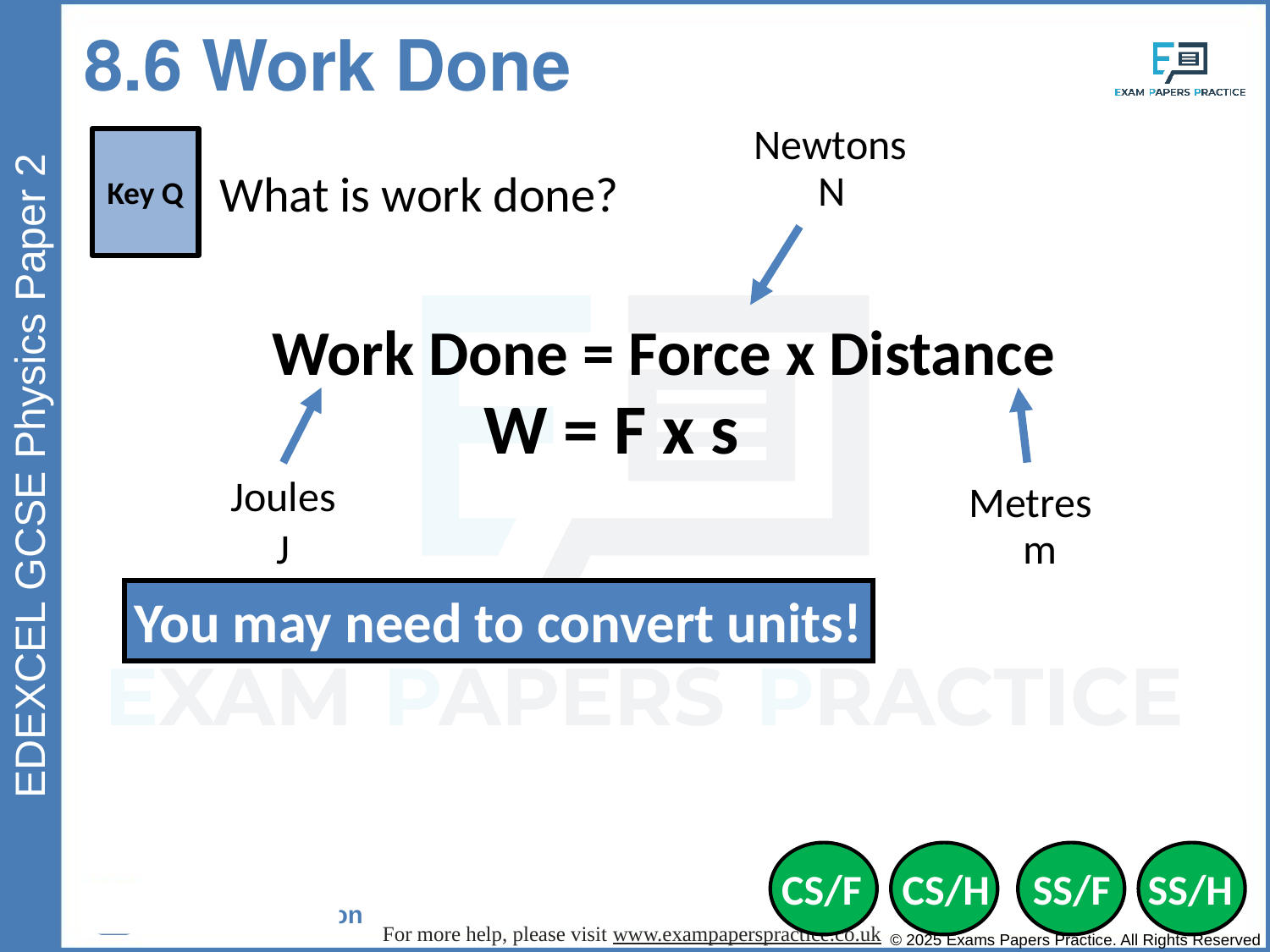

8.6 Work Done
Newtons
N

Key Q

What is work done?
Work Done = Force x Distance
W = F x s
Metres
m
Joules
J
You may need to convert units!